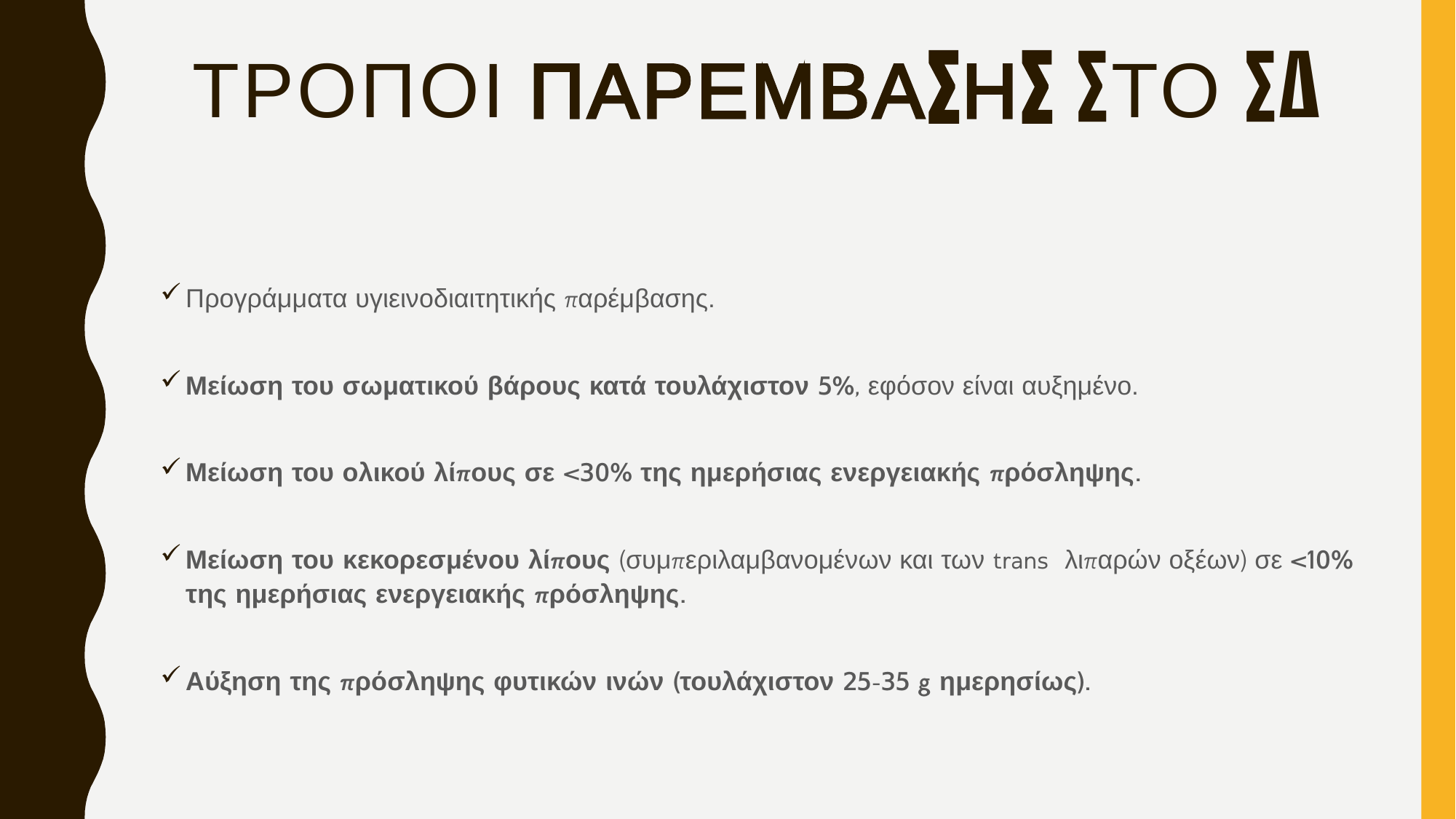

# Τροποι παρεμβασης στο ΣΔ
Προγράμματα υγιεινοδιαιτητικής παρέμβασης.

Μείωση του σωματικού βάρους κατά τουλάχιστον 5%, εφόσον είναι αυξημένο.

Μείωση του ολικού λίπους σε <30% της ημερήσιας ενεργειακής πρόσληψης.

Μείωση του κεκορεσμένου λίπους (συμπεριλαμβανομένων και των trans  λιπαρών οξέων) σε <10% της ημερήσιας ενεργειακής πρόσληψης.

Αύξηση της πρόσληψης φυτικών ινών (τουλάχιστον 25-35 g ημερησίως).